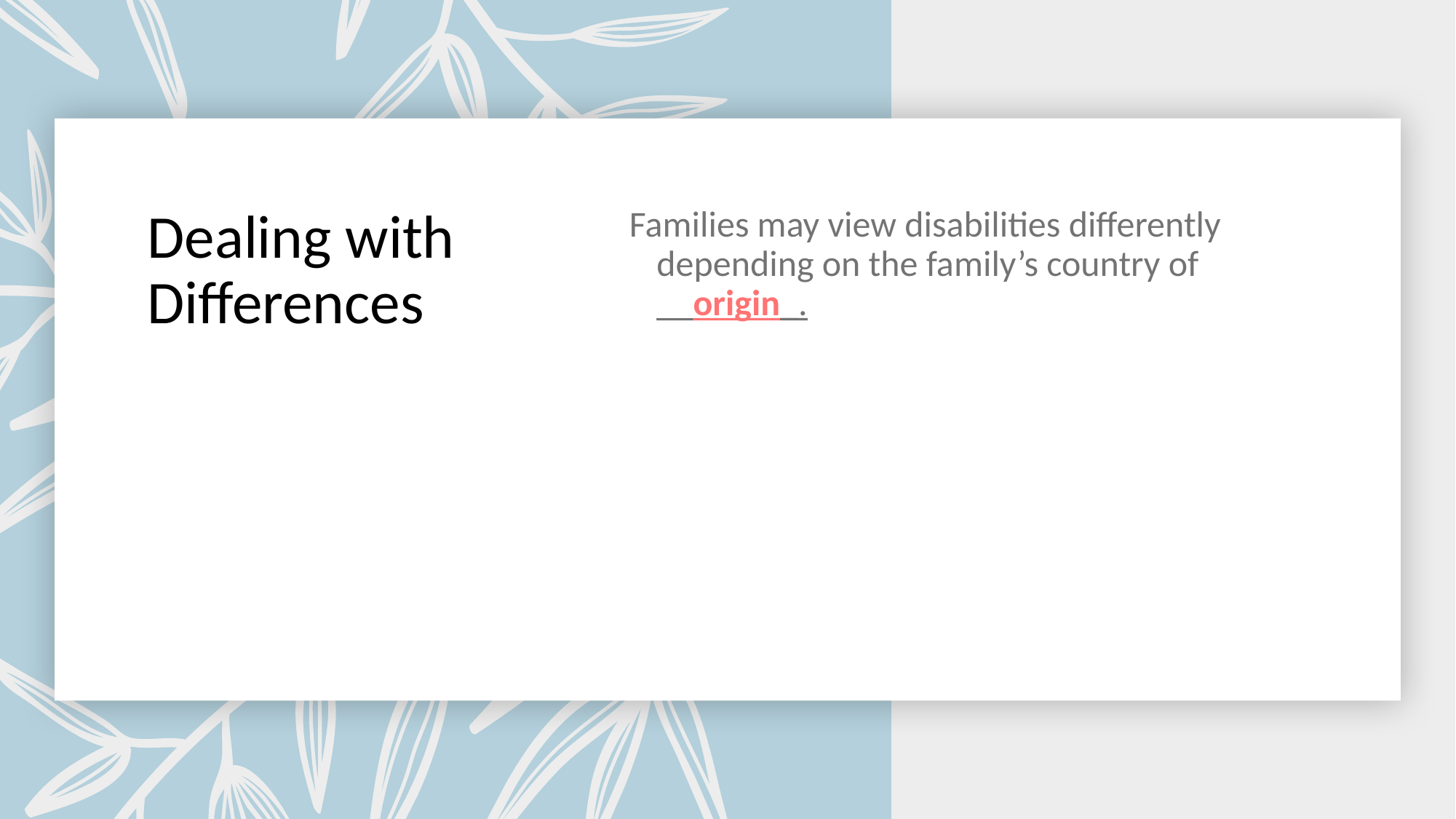

# Dealing with Differences
Families may view disabilities differently depending on the family’s country of __origin_.